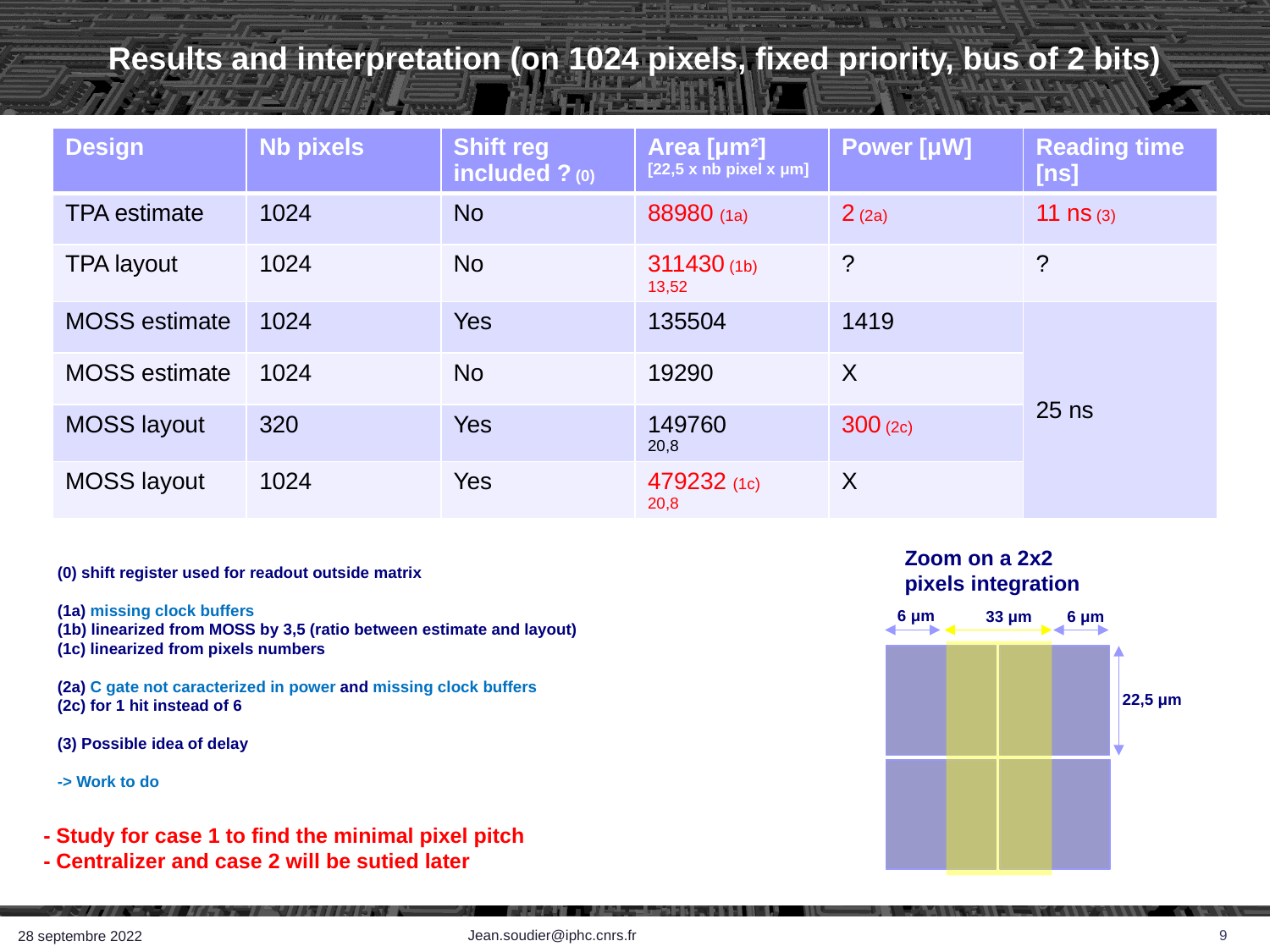

# Results and interpretation (on 1024 pixels, fixed priority, bus of 2 bits)
| Design | Nb pixels | Shift reg included ? (0) | Area [μm²] [22,5 x nb pixel x μm] | Power [μW] | Reading time [ns] |
| --- | --- | --- | --- | --- | --- |
| TPA estimate | 1024 | No | 88980 (1a) | 2 (2a) | 11 ns (3) |
| TPA layout | 1024 | No | 311430 (1b) 13,52 | ? | ? |
| MOSS estimate | 1024 | Yes | 135504 | 1419 | 25 ns |
| MOSS estimate | 1024 | No | 19290 | X |  |
| MOSS layout | 320 | Yes | 149760 20,8 | 300 (2c) |  |
| MOSS layout | 1024 | Yes | 479232 (1c) 20,8 | X |  |
Zoom on a 2x2 pixels integration
6 μm
33 μm
6 μm

22,5 μm

(0) shift register used for readout outside matrix

(1a) missing clock buffers
(1b) linearized from MOSS by 3,5 (ratio between estimate and layout)
(1c) linearized from pixels numbers

(2a) C gate not caracterized in power and missing clock buffers
(2c) for 1 hit instead of 6

(3) Possible idea of delay

-> Work to do
 - Study for case 1 to find the minimal pixel pitch
 - Centralizer and case 2 will be sutied later
Jean.soudier@iphc.cnrs.fr
9
28 septembre 2022